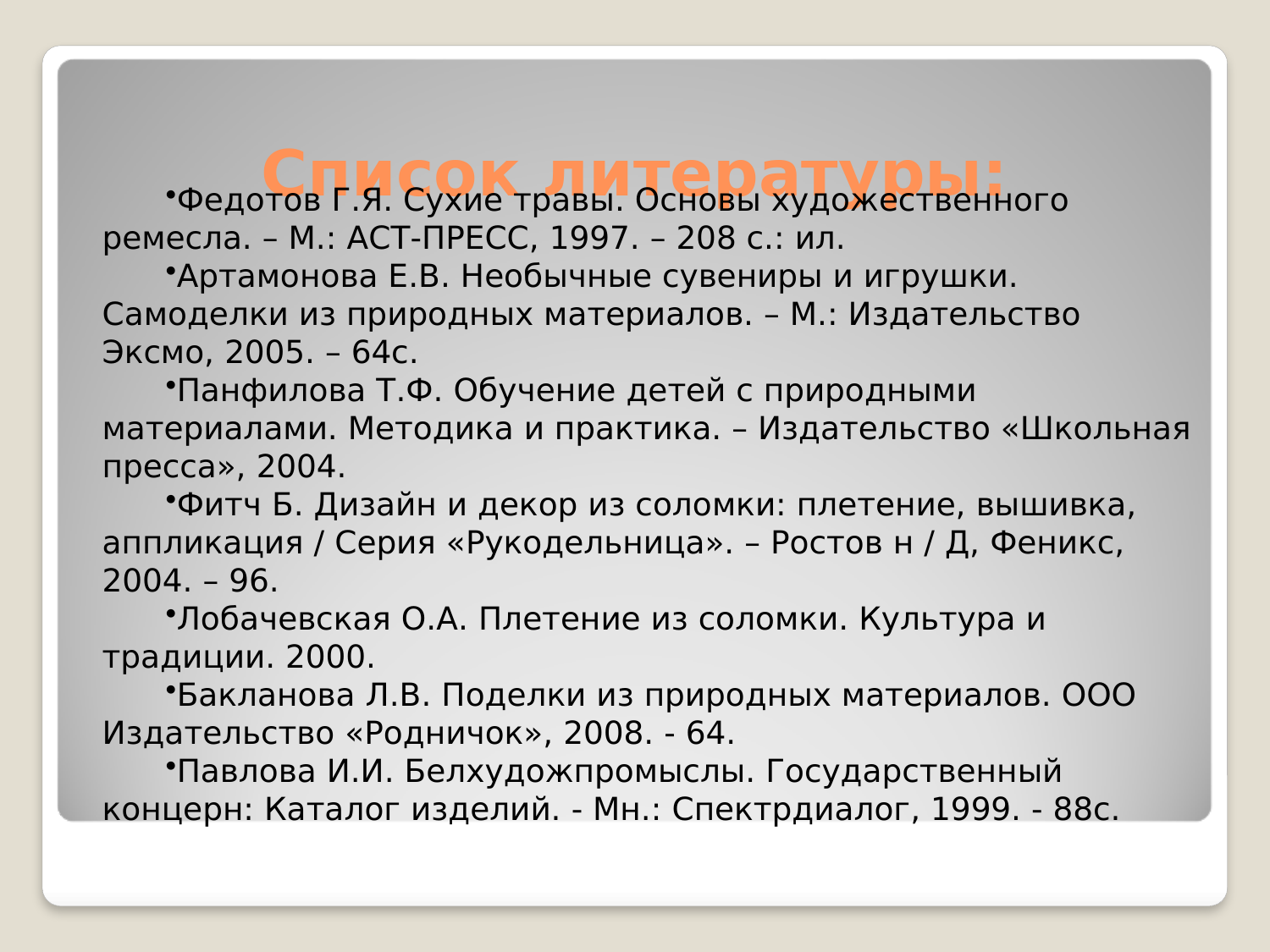

# Список литературы:
Федотов Г.Я. Сухие травы. Основы художественного ремесла. – М.: АСТ-ПРЕСС, 1997. – 208 с.: ил.
Артамонова Е.В. Необычные сувениры и игрушки. Самоделки из природных материалов. – М.: Издательство Эксмо, 2005. – 64с.
Панфилова Т.Ф. Обучение детей с природными материалами. Методика и практика. – Издательство «Школьная пресса», 2004.
Фитч Б. Дизайн и декор из соломки: плетение, вышивка, аппликация / Серия «Рукодельница». – Ростов н / Д, Феникс, 2004. – 96.
Лобачевская О.А. Плетение из соломки. Культура и традиции. 2000.
Бакланова Л.В. Поделки из природных материалов. ООО Издательство «Родничок», 2008. - 64.
Павлова И.И. Белхудожпромыслы. Государственный концерн: Каталог изделий. - Мн.: Спектрдиалог, 1999. - 88с.